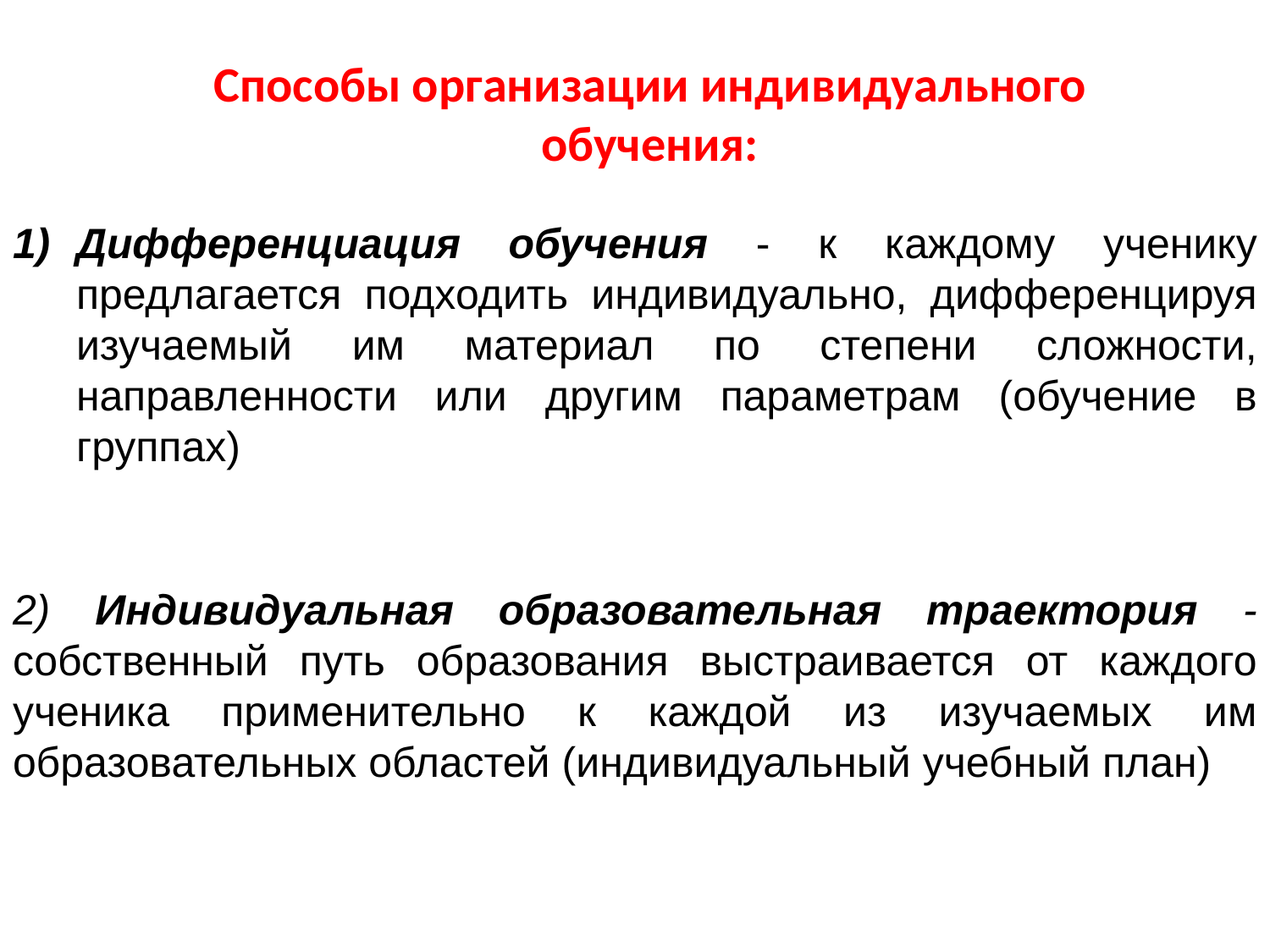

Способы организации индивидуального обучения:
Дифференциация обучения - к каждому ученику предлагается подходить индивидуально, дифференцируя изучаемый им материал по степени сложности, направленности или другим параметрам (обучение в группах)

2) Индивидуальная образовательная траектория - собственный путь образования выстраивается от каждого ученика применительно к каждой из изучаемых им образовательных областей (индивидуальный учебный план)